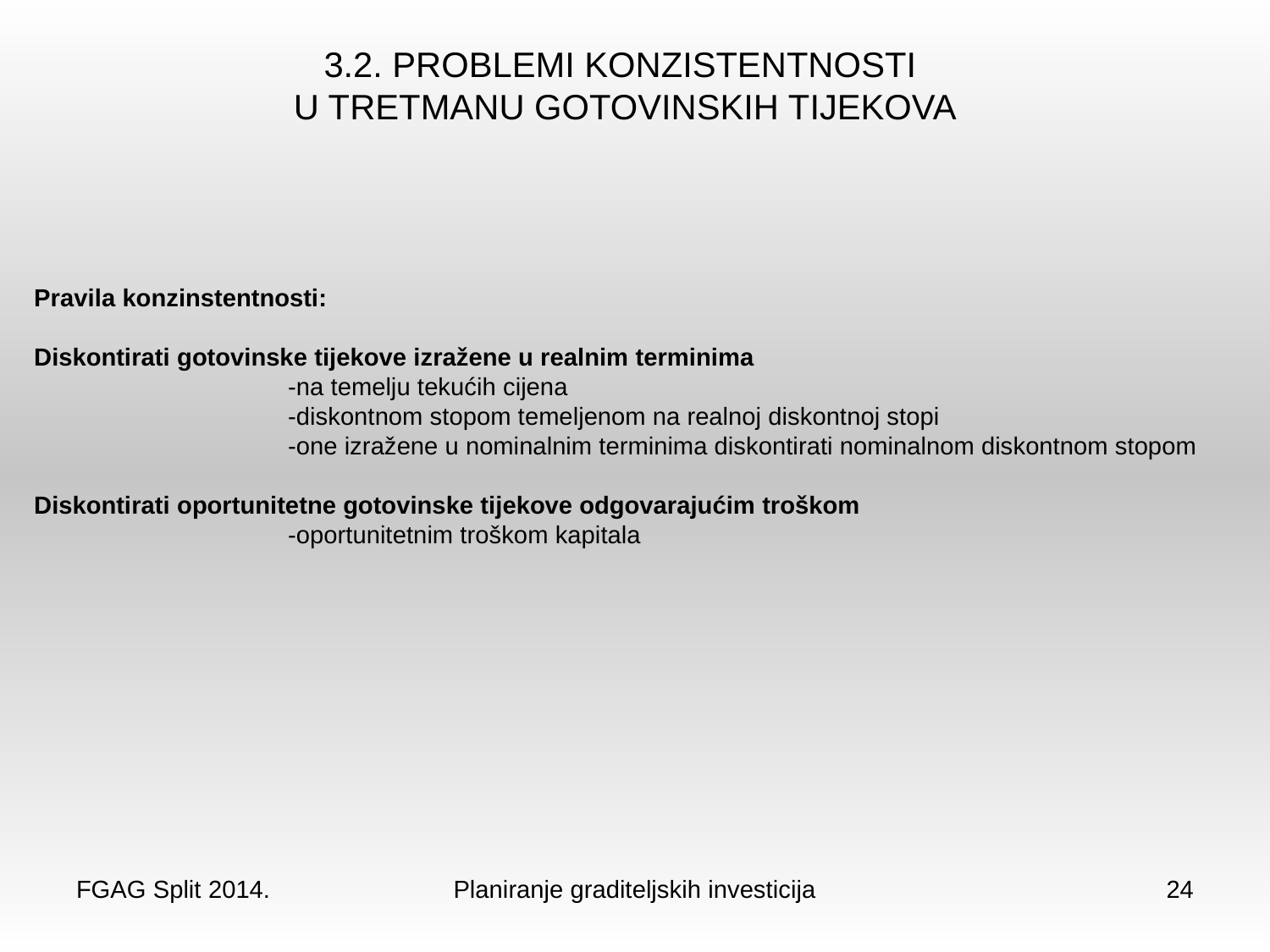

3.2. PROBLEMI KONZISTENTNOSTI
U TRETMANU GOTOVINSKIH TIJEKOVA
Pravila konzinstentnosti:

Diskontirati gotovinske tijekove izražene u realnim terminima
		-na temelju tekućih cijena
		-diskontnom stopom temeljenom na realnoj diskontnoj stopi
		-one izražene u nominalnim terminima diskontirati nominalnom diskontnom stopom

Diskontirati oportunitetne gotovinske tijekove odgovarajućim troškom
		-oportunitetnim troškom kapitala

FGAG Split 2014.
Planiranje graditeljskih investicija
24